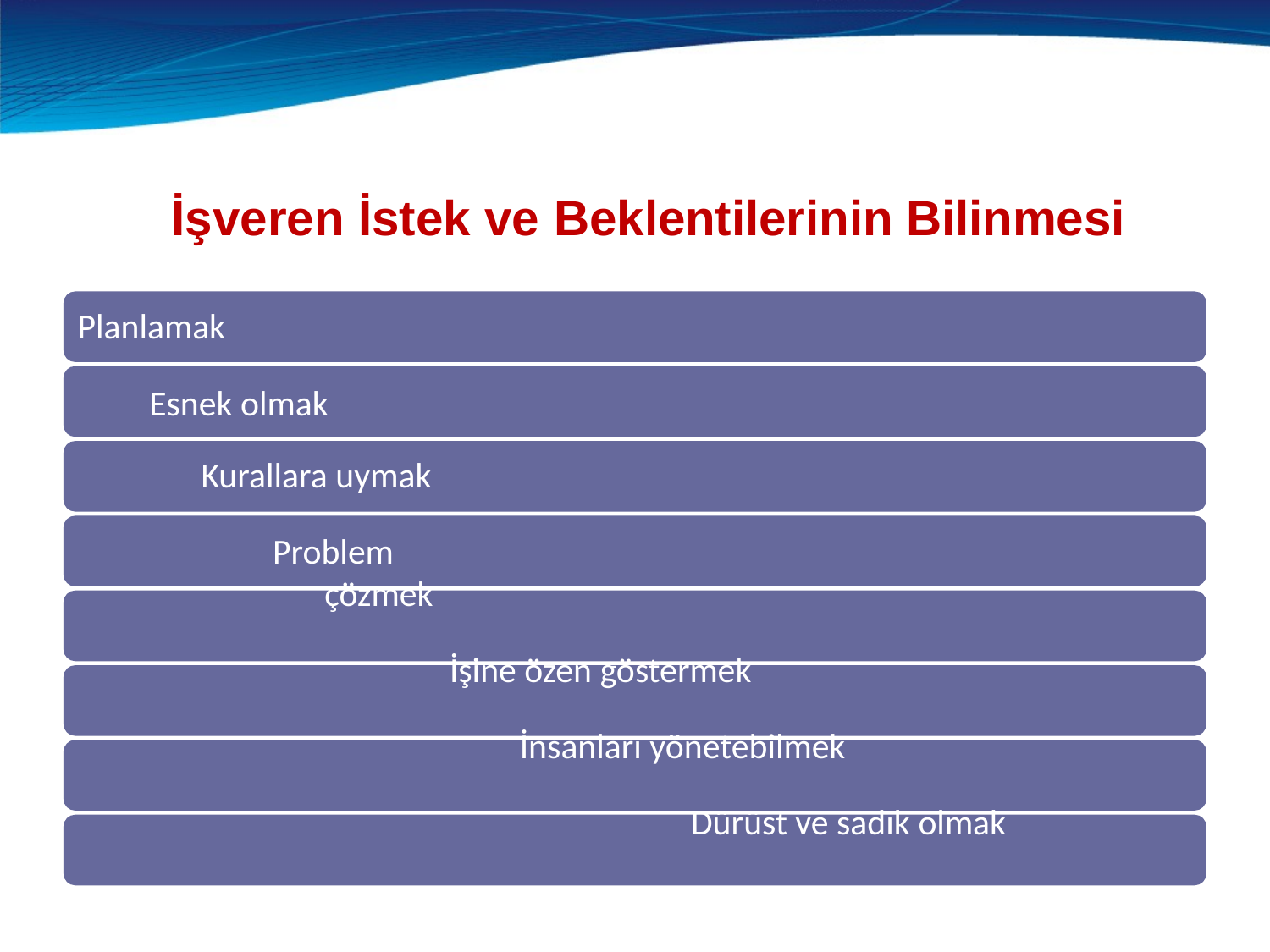

# İşveren İstek ve Beklentilerinin Bilinmesi

Planlamak
Esnek olmak  Kurallara uymak

Problem çözmek

İşine özen göstermek

İnsanları yönetebilmek

Dürüst ve sadık olmak

Uyum sağlayabilmek